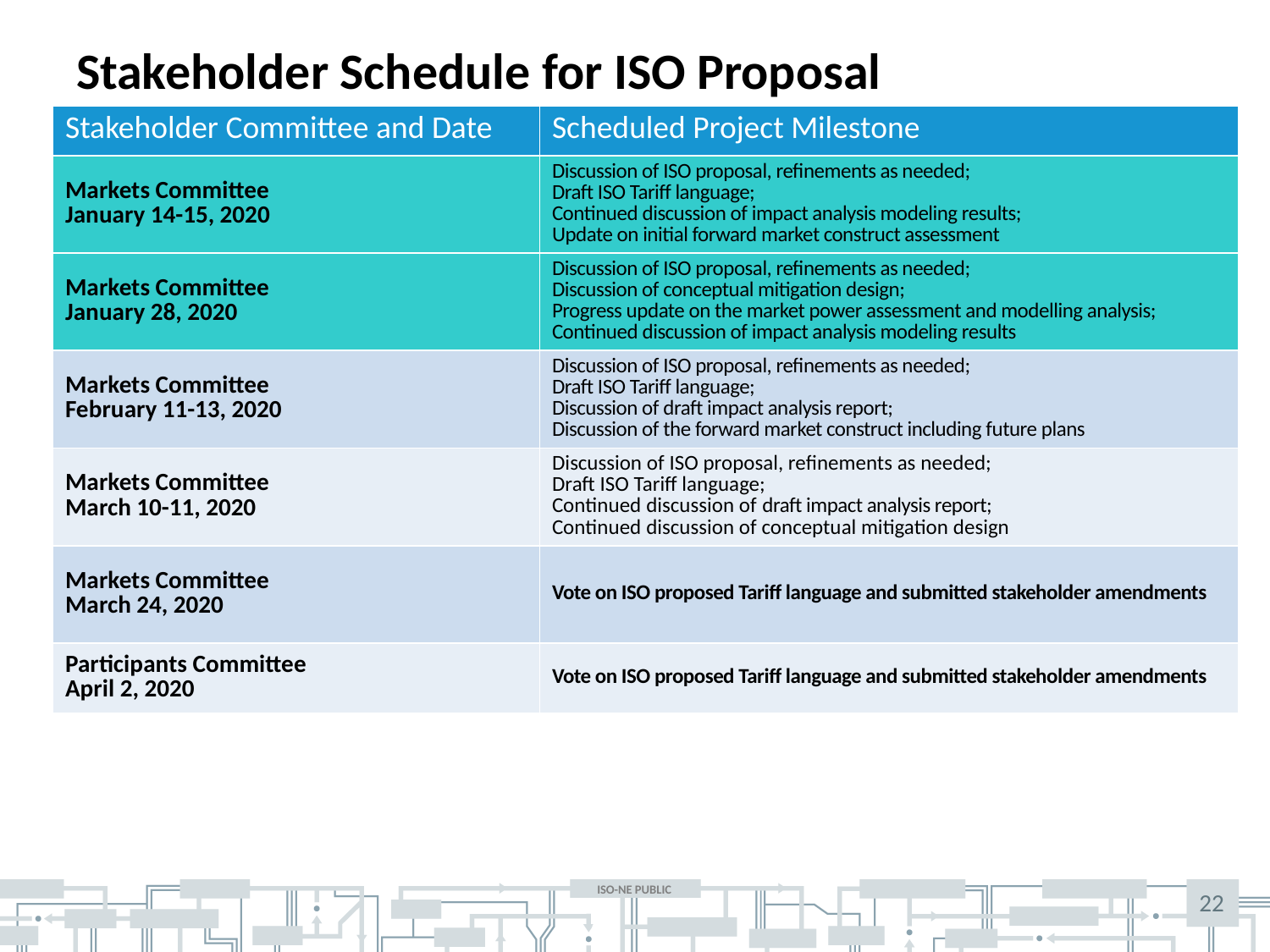

# Stakeholder Schedule for ISO Proposal
| Stakeholder Committee and Date | Scheduled Project Milestone |
| --- | --- |
| Markets Committee January 14-15, 2020 | Discussion of ISO proposal, refinements as needed; Draft ISO Tariff language; Continued discussion of impact analysis modeling results; Update on initial forward market construct assessment |
| Markets Committee January 28, 2020 | Discussion of ISO proposal, refinements as needed; Discussion of conceptual mitigation design; Progress update on the market power assessment and modelling analysis; Continued discussion of impact analysis modeling results |
| Markets Committee February 11-13, 2020 | Discussion of ISO proposal, refinements as needed; Draft ISO Tariff language; Discussion of draft impact analysis report; Discussion of the forward market construct including future plans |
| Markets Committee March 10-11, 2020 | Discussion of ISO proposal, refinements as needed; Draft ISO Tariff language; Continued discussion of draft impact analysis report; Continued discussion of conceptual mitigation design |
| Markets Committee March 24, 2020 | Vote on ISO proposed Tariff language and submitted stakeholder amendments |
| Participants Committee April 2, 2020 | Vote on ISO proposed Tariff language and submitted stakeholder amendments |
22